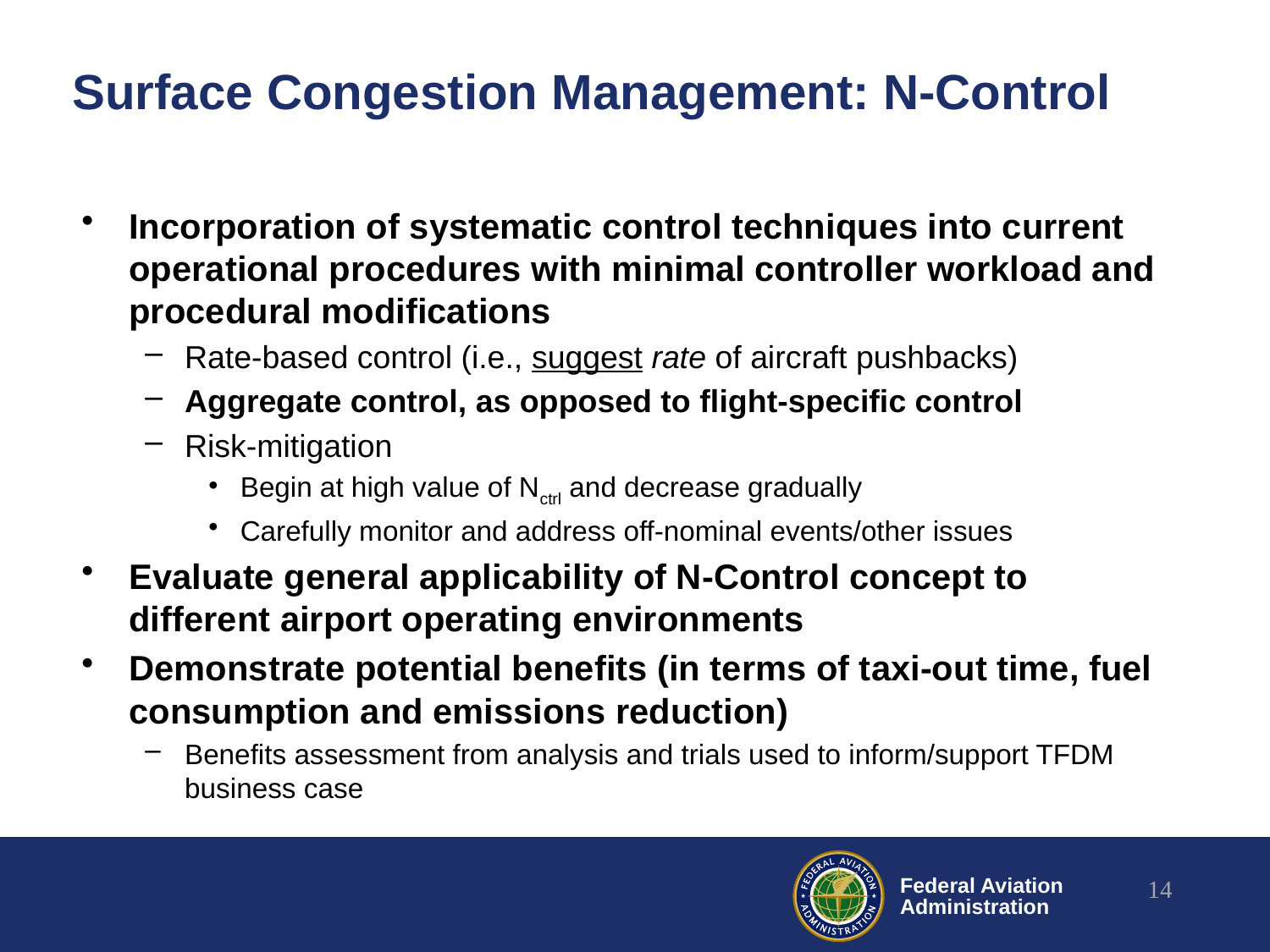

# Surface Congestion Management: N-Control
Incorporation of systematic control techniques into current operational procedures with minimal controller workload and procedural modifications
Rate-based control (i.e., suggest rate of aircraft pushbacks)
Aggregate control, as opposed to flight-specific control
Risk-mitigation
Begin at high value of Nctrl and decrease gradually
Carefully monitor and address off-nominal events/other issues
Evaluate general applicability of N-Control concept to different airport operating environments
Demonstrate potential benefits (in terms of taxi-out time, fuel consumption and emissions reduction)
Benefits assessment from analysis and trials used to inform/support TFDM business case
14